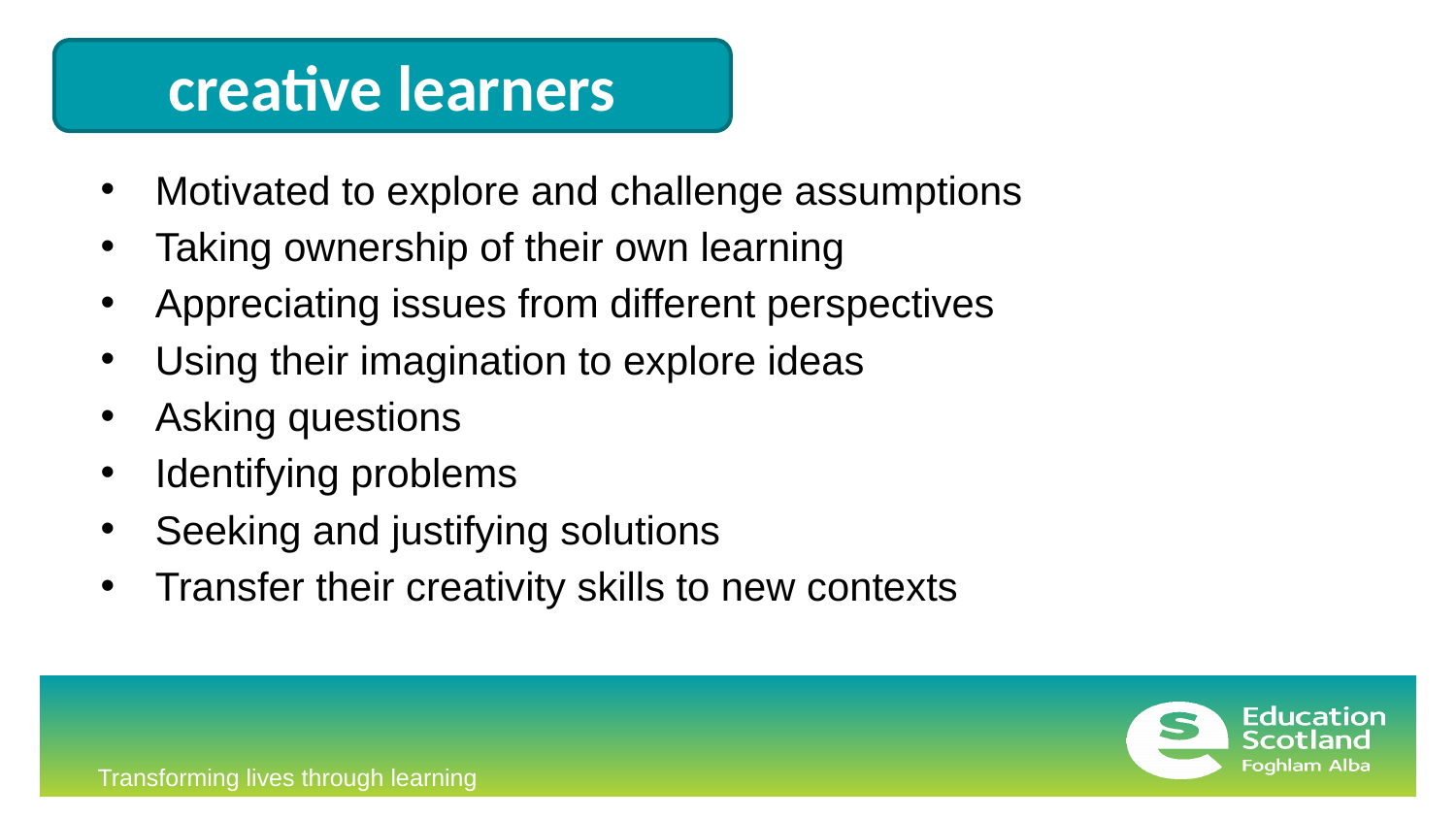

creative learners
Motivated to explore and challenge assumptions
Taking ownership of their own learning
Appreciating issues from different perspectives
Using their imagination to explore ideas
Asking questions
Identifying problems
Seeking and justifying solutions
Transfer their creativity skills to new contexts